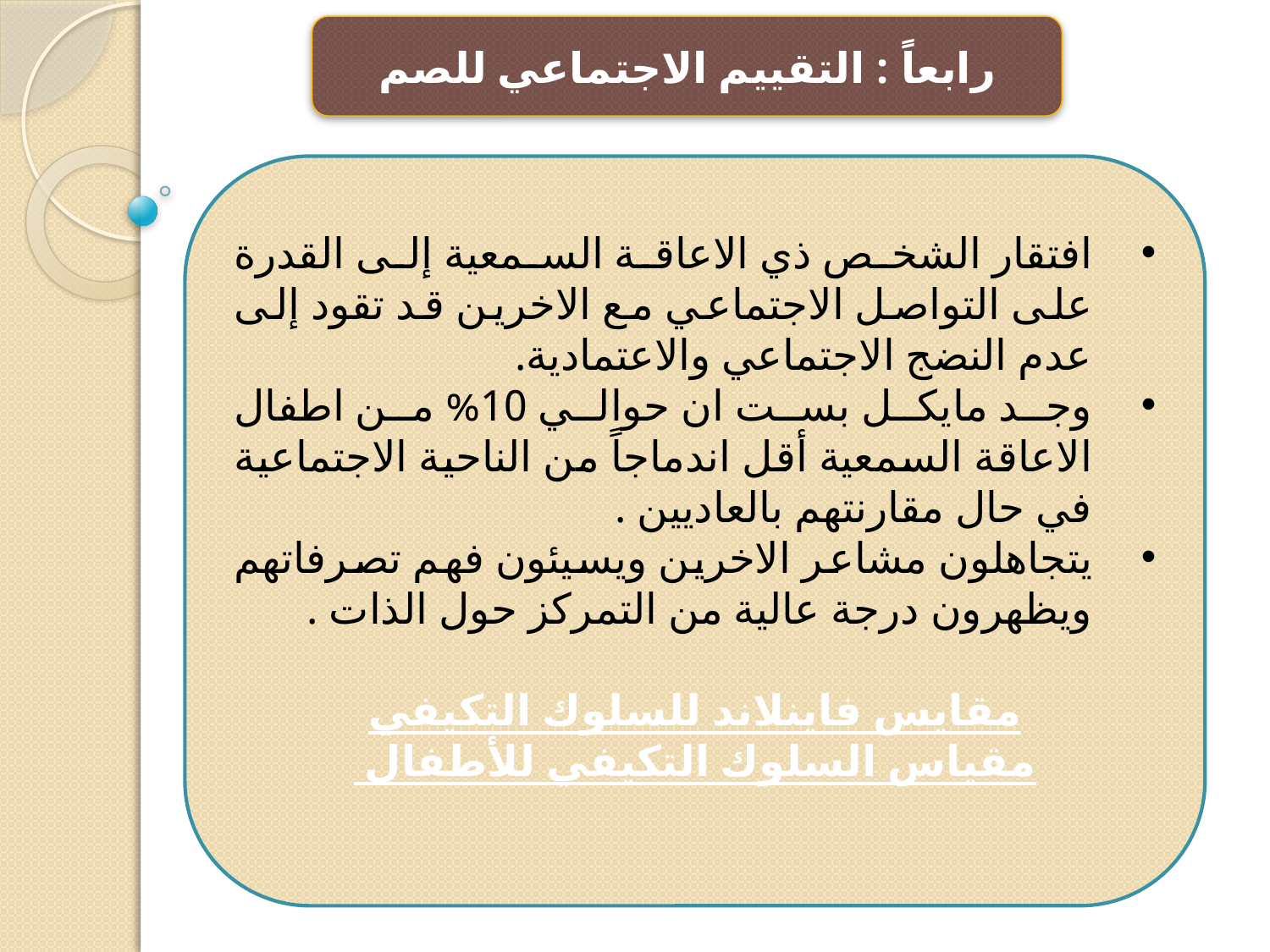

رابعاً : التقييم الاجتماعي للصم
افتقار الشخص ذي الاعاقة السمعية إلى القدرة على التواصل الاجتماعي مع الاخرين قد تقود إلى عدم النضج الاجتماعي والاعتمادية.
وجد مايكل بست ان حوالي 10% من اطفال الاعاقة السمعية أقل اندماجاً من الناحية الاجتماعية في حال مقارنتهم بالعاديين .
يتجاهلون مشاعر الاخرين ويسيئون فهم تصرفاتهم ويظهرون درجة عالية من التمركز حول الذات .

مقايس فاينلاند للسلوك التكيفي
مقياس السلوك التكيفي للأطفال